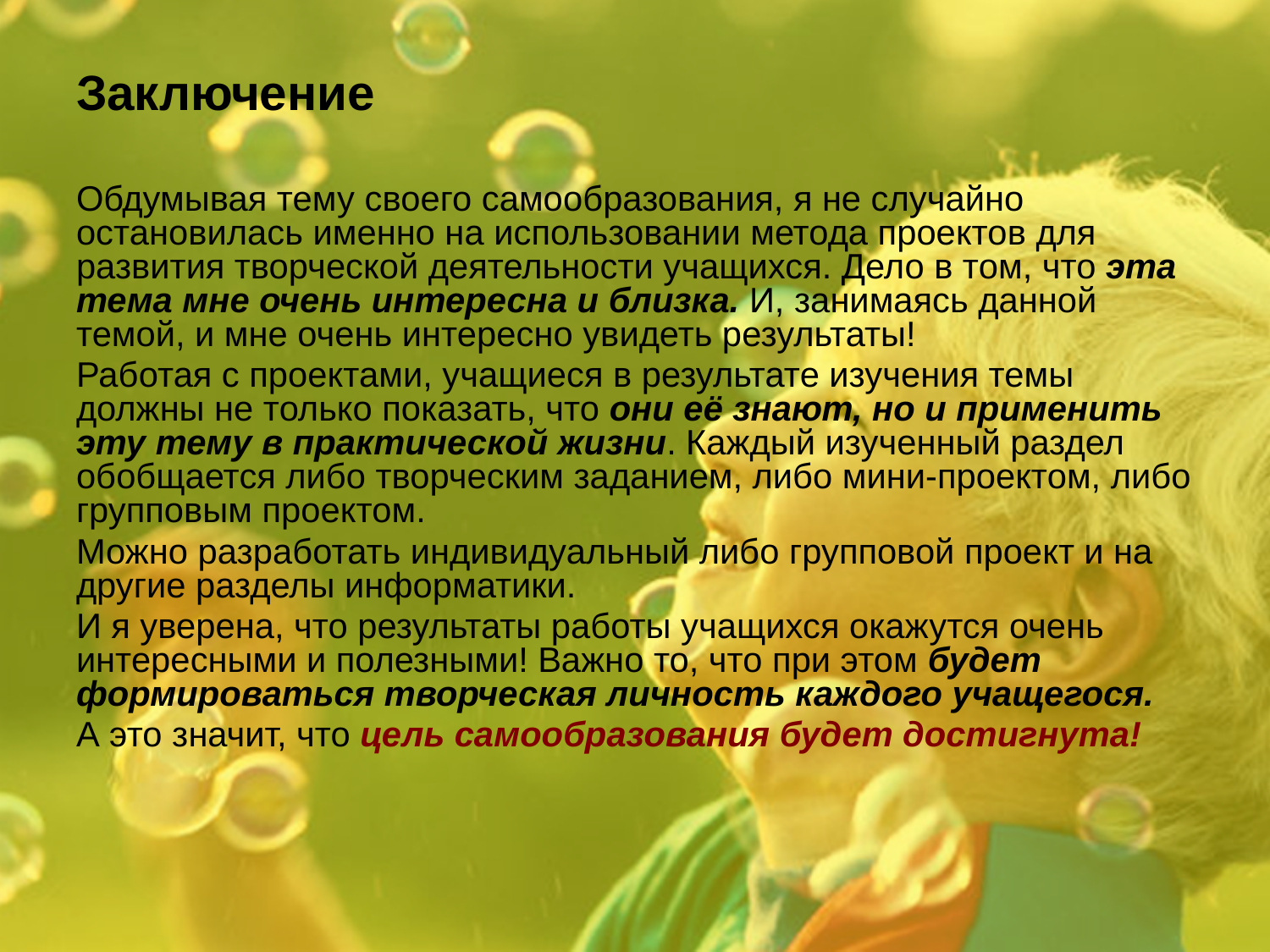

Заключение

Обдумывая тему своего самообразования, я не случайно остановилась именно на использовании метода проектов для развития творческой деятельности учащихся. Дело в том, что эта тема мне очень интересна и близка. И, занимаясь данной темой, и мне очень интересно увидеть результаты!
Работая с проектами, учащиеся в результате изучения темы должны не только показать, что они её знают, но и применить эту тему в практической жизни. Каждый изученный раздел обобщается либо творческим заданием, либо мини-проектом, либо групповым проектом.
Можно разработать индивидуальный либо групповой проект и на другие разделы информатики.
И я уверена, что результаты работы учащихся окажутся очень интересными и полезными! Важно то, что при этом будет формироваться творческая личность каждого учащегося.
А это значит, что цель самообразования будет достигнута!